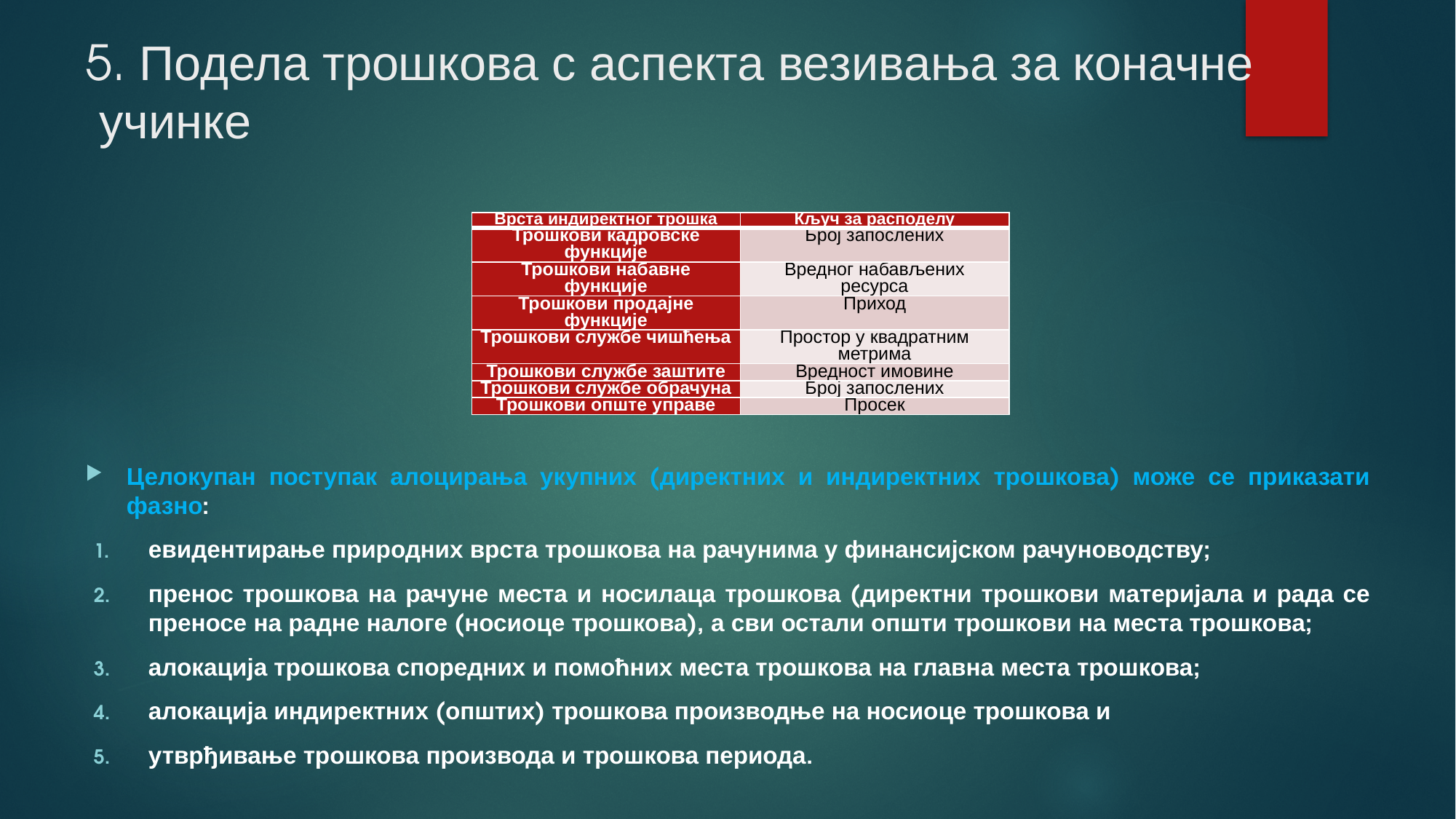

# 5. Подела трошкова с аспекта везивања за коначне          учинке

Целокупан поступак алоцирања укупних (директних и индиректних трошкова) може се приказати фазно:
евидентирање природних врста трошкова на рачунима у финансијском рачуноводству;
пренос трошкова на рачуне места и носилаца трошкова (директни трошкови материјала и рада се преносе на радне налоге (носиоце трошкова), а сви остали општи трошкови на места трошкова;
алокација трошкова споредних и помоћних места трошкова на главна места трошкова;
алокација индиректних (општих) трошкова производње на носиоце трошкова и
утврђивање трошкова производа и трошкова периода.

| Врста индиректног трошка | Кључ за расподелу |
| --- | --- |
| Трошкови кадровске функције | Број запослених |
| Трошкови набавне функције | Вредног набављених ресурса |
| Трошкови продајне функције | Приход |
| Трошкови службе чишћења | Простор у квадратним метрима |
| Трошкови службе заштите | Вредност имовине |
| Трошкови службе обрачуна | Број запослених |
| Трошкови опште управе | Просек |